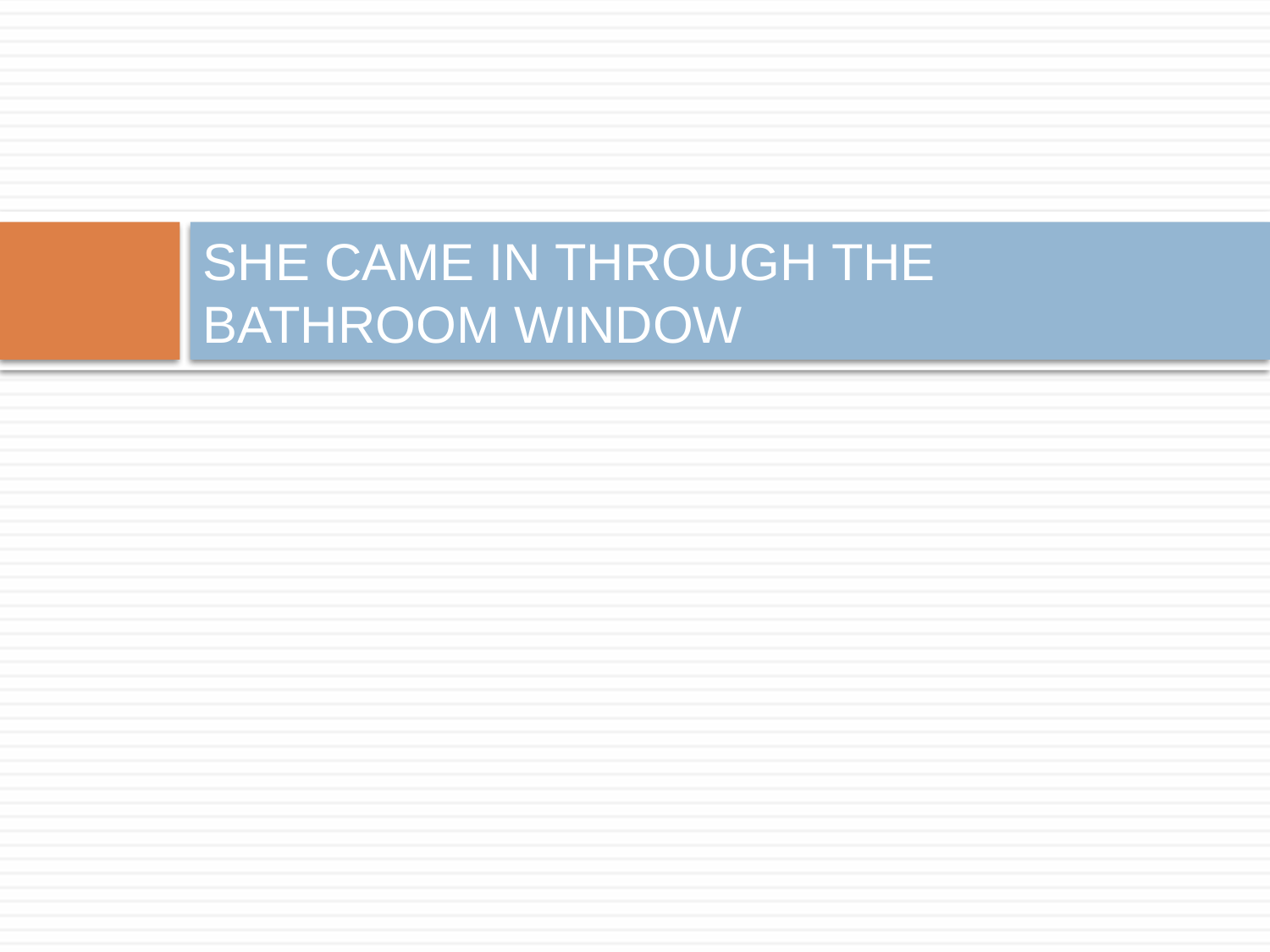

# SHE CAME IN THROUGH THE BATHROOM WINDOW